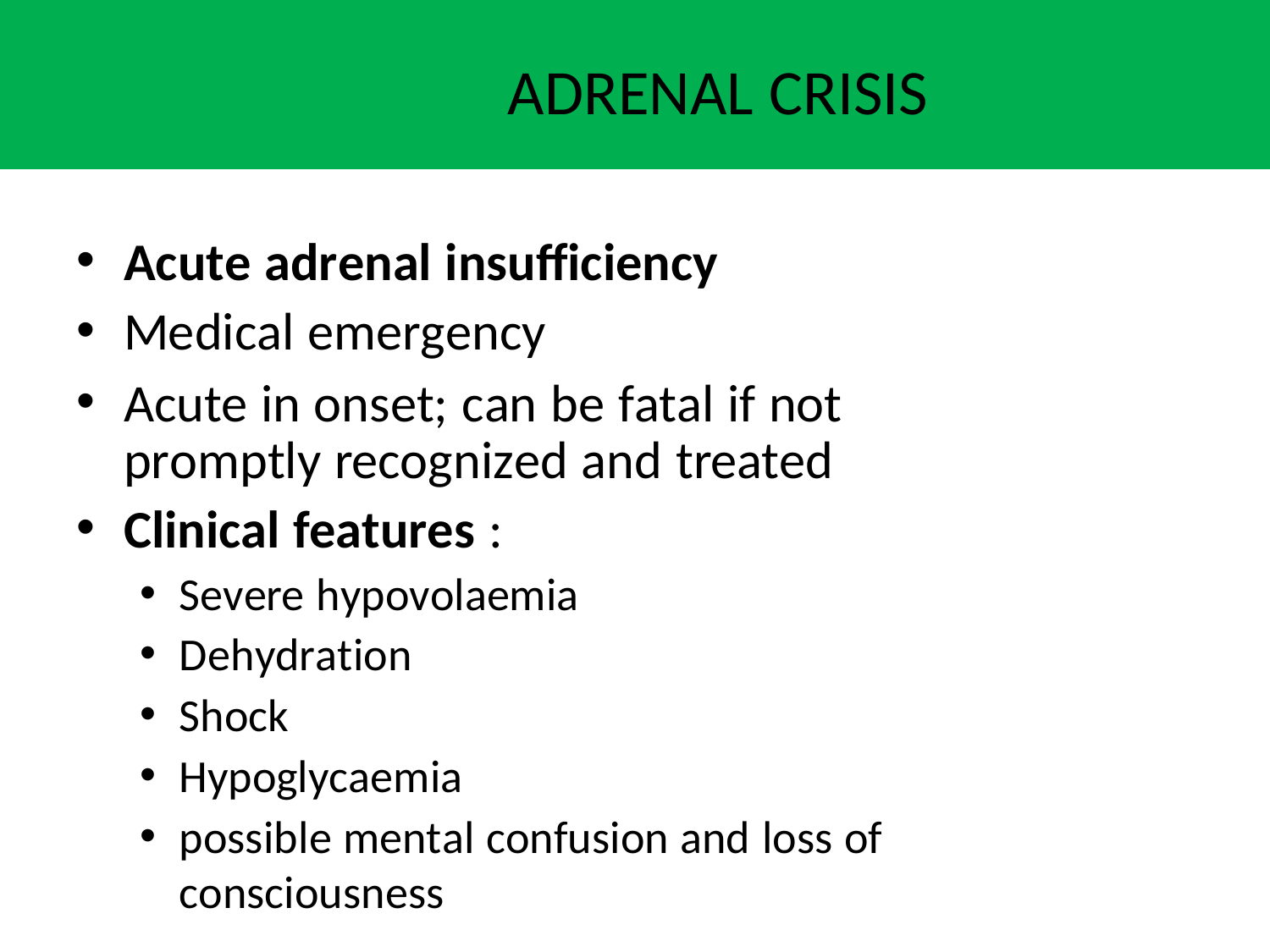

# ADRENAL CRISIS
Acute adrenal insufficiency
Medical emergency
Acute in onset; can be fatal if not promptly recognized and treated
Clinical features :
Severe hypovolaemia
Dehydration
Shock
Hypoglycaemia
possible mental confusion and loss of consciousness